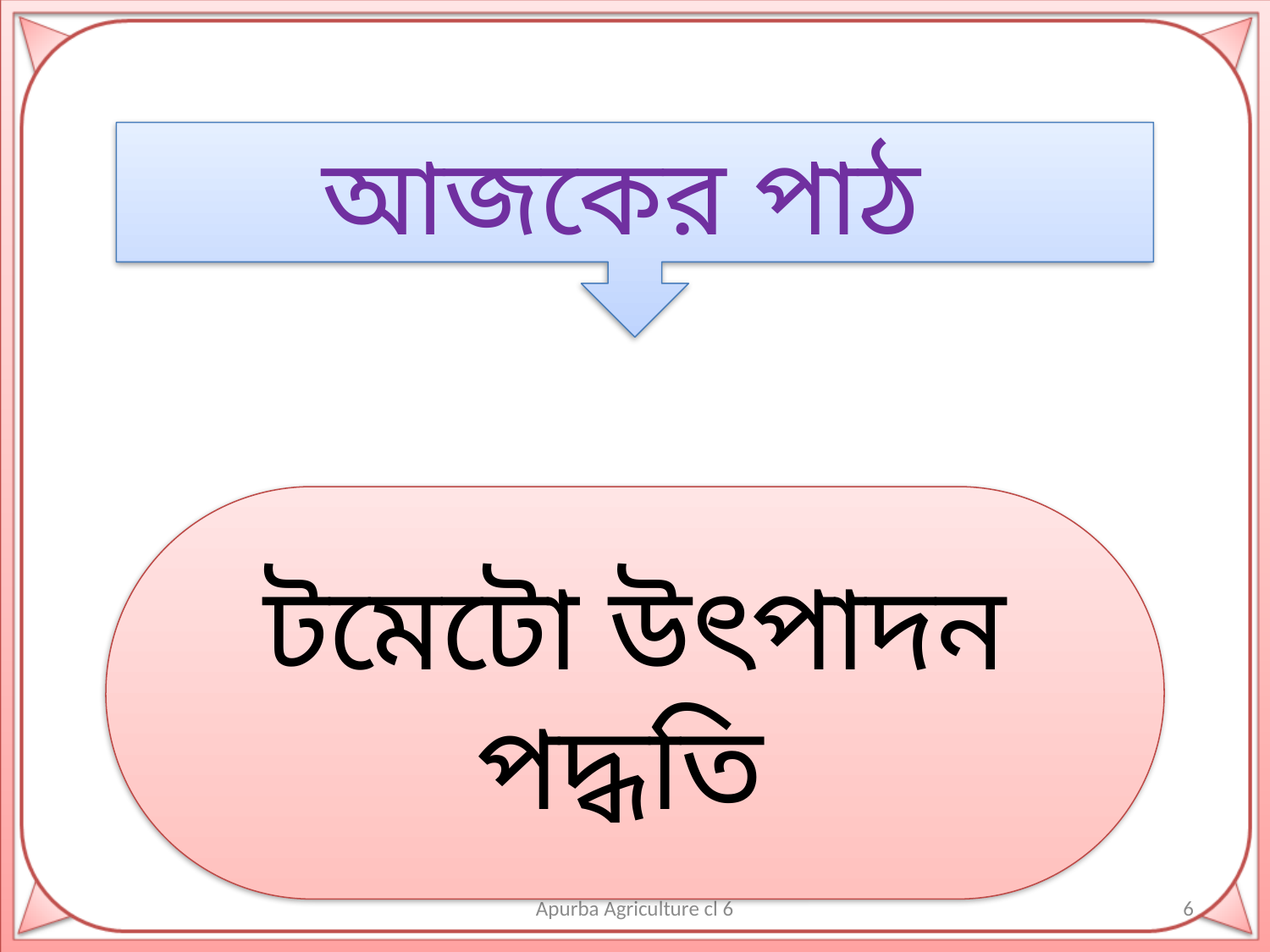

আজকের পাঠ
টমেটো উৎপাদন পদ্ধতি
Apurba Agriculture cl 6
6